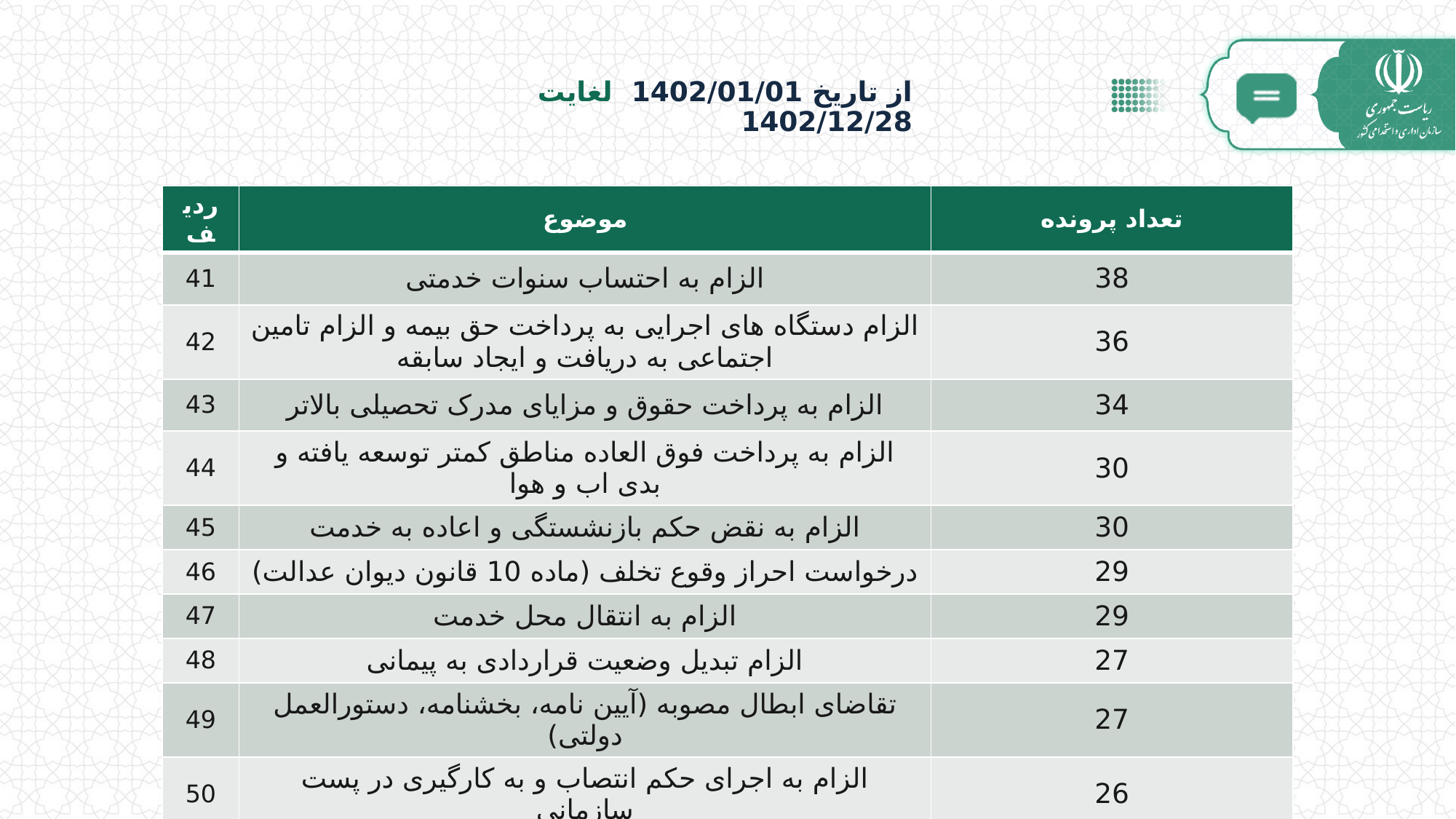

# از تاریخ 1402/01/01  لغایت  1402/12/28
| ردیف | موضوع | تعداد پرونده |
| --- | --- | --- |
| 41 | الزام به احتساب سنوات خدمتی | 38 |
| 42 | الزام دستگاه های اجرایی به پرداخت حق بیمه و الزام تامین اجتماعی به دریافت و ایجاد سابقه | 36 |
| 43 | الزام به پرداخت حقوق و مزایای مدرک تحصیلی بالاتر | 34 |
| 44 | الزام به پرداخت فوق العاده مناطق کمتر توسعه یافته و بدی اب و هوا | 30 |
| 45 | الزام به نقض حکم بازنشستگی و اعاده به خدمت | 30 |
| 46 | درخواست احراز وقوع تخلف (ماده 10 قانون دیوان عدالت) | 29 |
| 47 | الزام به انتقال محل خدمت | 29 |
| 48 | الزام تبدیل وضعیت قراردادی به پیمانی | 27 |
| 49 | تقاضای ابطال مصوبه (آیین نامه، بخشنامه، دستورالعمل دولتی) | 27 |
| 50 | الزام به اجرای حکم انتصاب و به کارگیری در پست سازمانی | 26 |